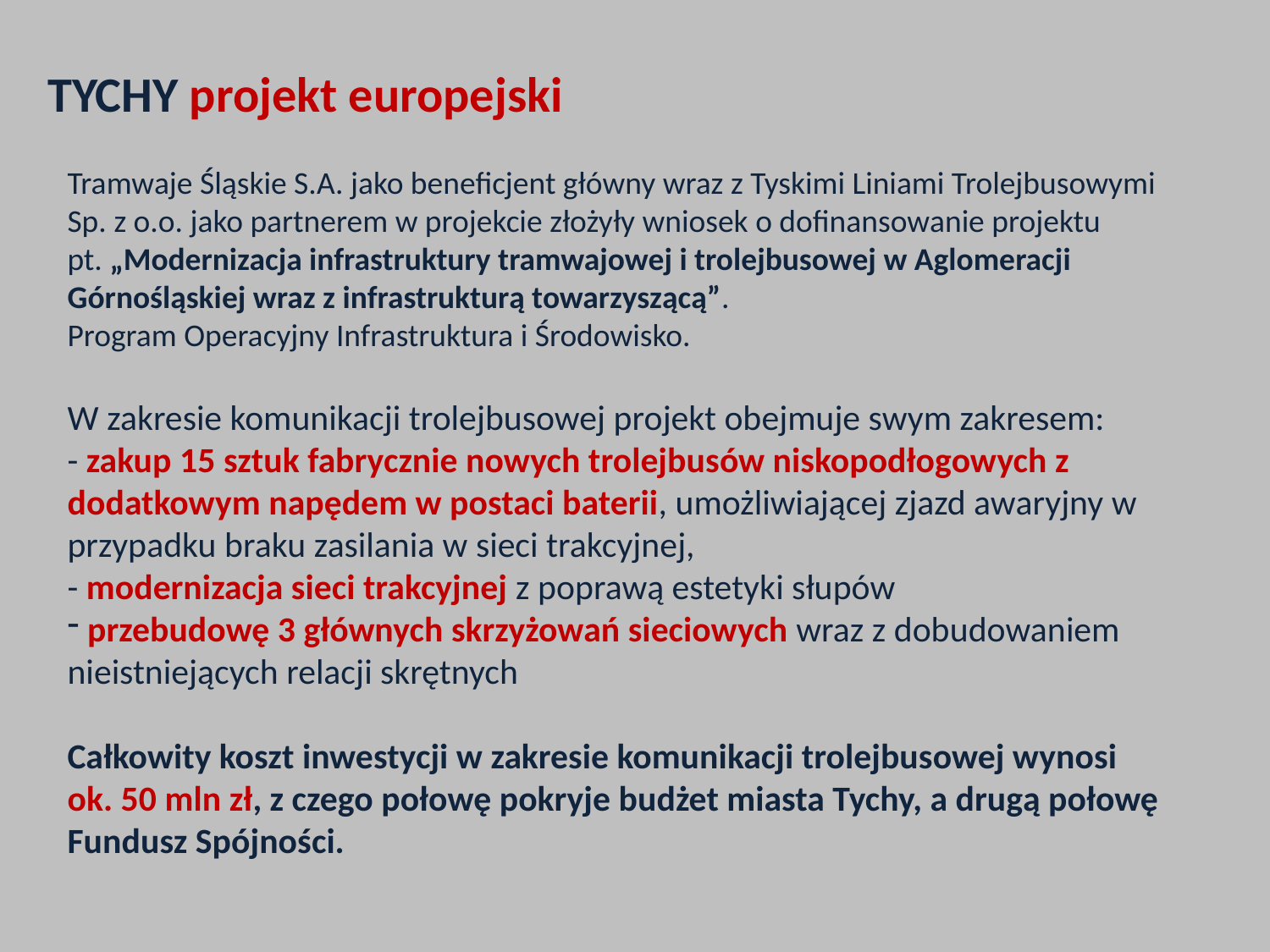

# TYCHY projekt europejski
Tramwaje Śląskie S.A. jako beneficjent główny wraz z Tyskimi Liniami Trolejbusowymi Sp. z o.o. jako partnerem w projekcie złożyły wniosek o dofinansowanie projektu
pt. „Modernizacja infrastruktury tramwajowej i trolejbusowej w Aglomeracji Górnośląskiej wraz z infrastrukturą towarzyszącą”.
Program Operacyjny Infrastruktura i Środowisko.

W zakresie komunikacji trolejbusowej projekt obejmuje swym zakresem:
- zakup 15 sztuk fabrycznie nowych trolejbusów niskopodłogowych z dodatkowym napędem w postaci baterii, umożliwiającej zjazd awaryjny w przypadku braku zasilania w sieci trakcyjnej,
- modernizacja sieci trakcyjnej z poprawą estetyki słupów
 przebudowę 3 głównych skrzyżowań sieciowych wraz z dobudowaniem nieistniejących relacji skrętnych

Całkowity koszt inwestycji w zakresie komunikacji trolejbusowej wynosi
ok. 50 mln zł, z czego połowę pokryje budżet miasta Tychy, a drugą połowę Fundusz Spójności.